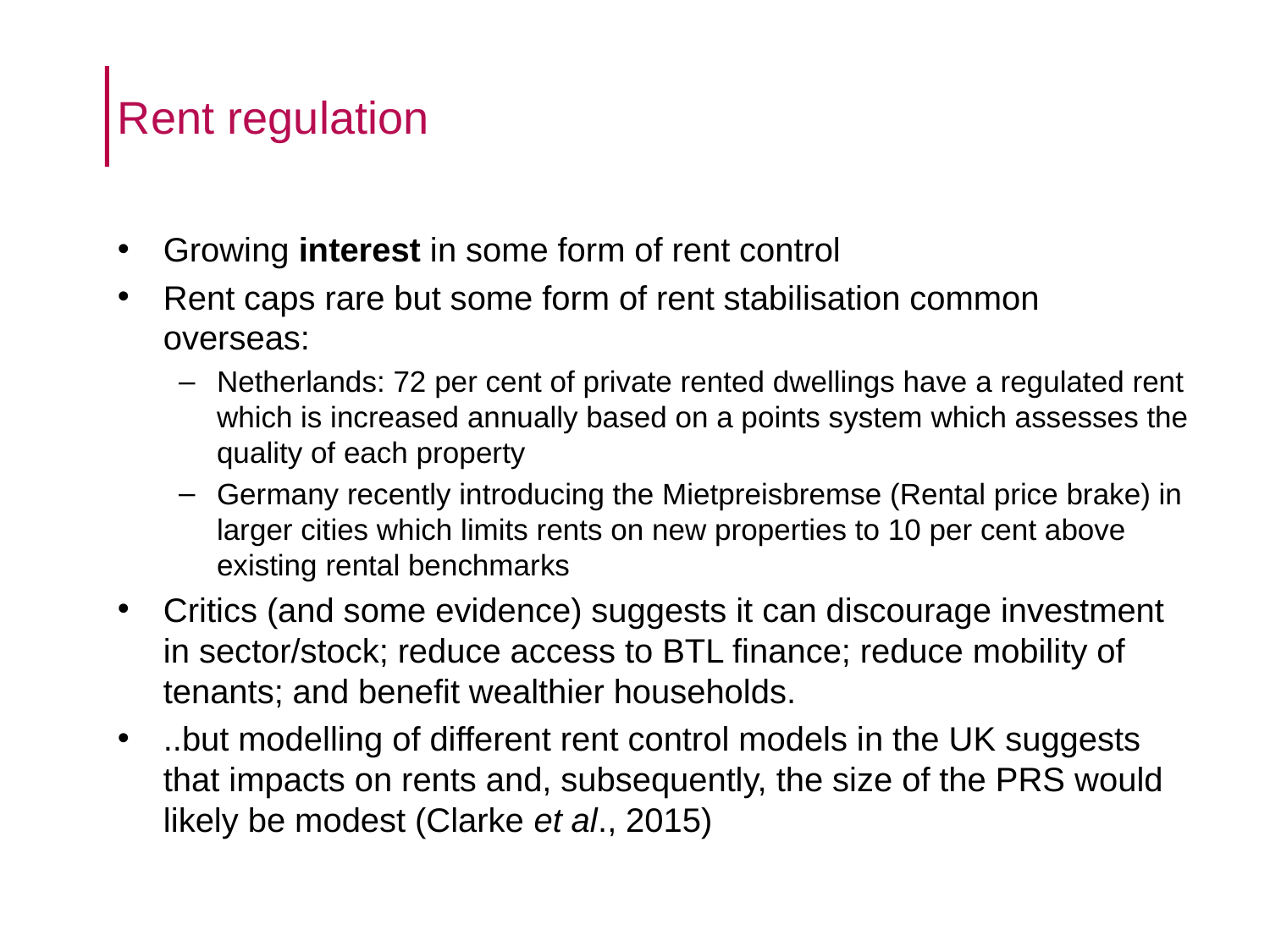

# Rent regulation
Growing interest in some form of rent control
Rent caps rare but some form of rent stabilisation common overseas:
Netherlands: 72 per cent of private rented dwellings have a regulated rent which is increased annually based on a points system which assesses the quality of each property
Germany recently introducing the Mietpreisbremse (Rental price brake) in larger cities which limits rents on new properties to 10 per cent above existing rental benchmarks
Critics (and some evidence) suggests it can discourage investment in sector/stock; reduce access to BTL finance; reduce mobility of tenants; and benefit wealthier households.
..but modelling of different rent control models in the UK suggests that impacts on rents and, subsequently, the size of the PRS would likely be modest (Clarke et al., 2015)